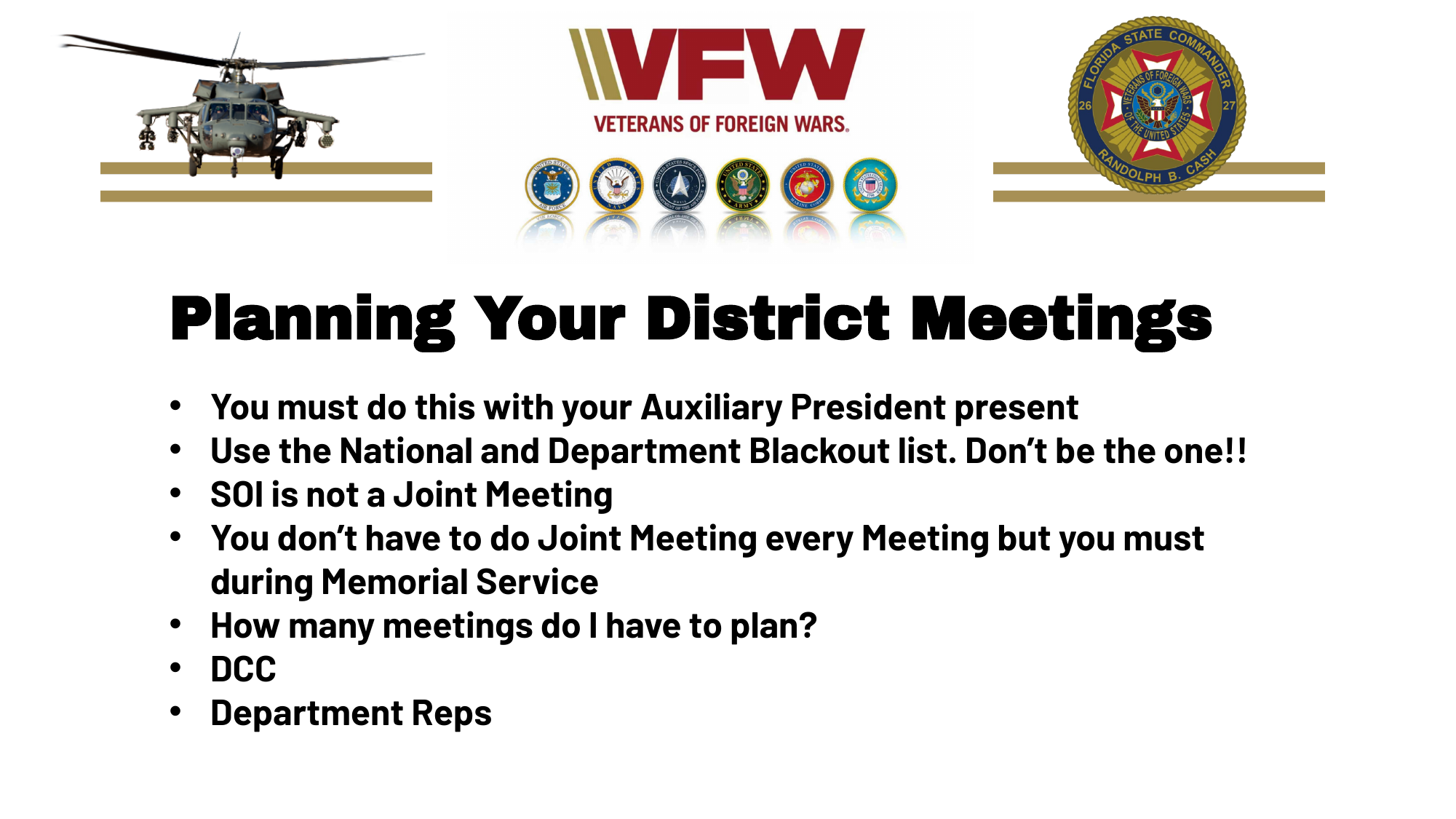

Planning Your District Meetings

You must do this with your Auxiliary President present
Use the National and Department Blackout list. Don’t be the one!!
SOI is not a Joint Meeting
You don’t have to do Joint Meeting every Meeting but you must during Memorial Service
How many meetings do I have to plan?
DCC
Department Reps